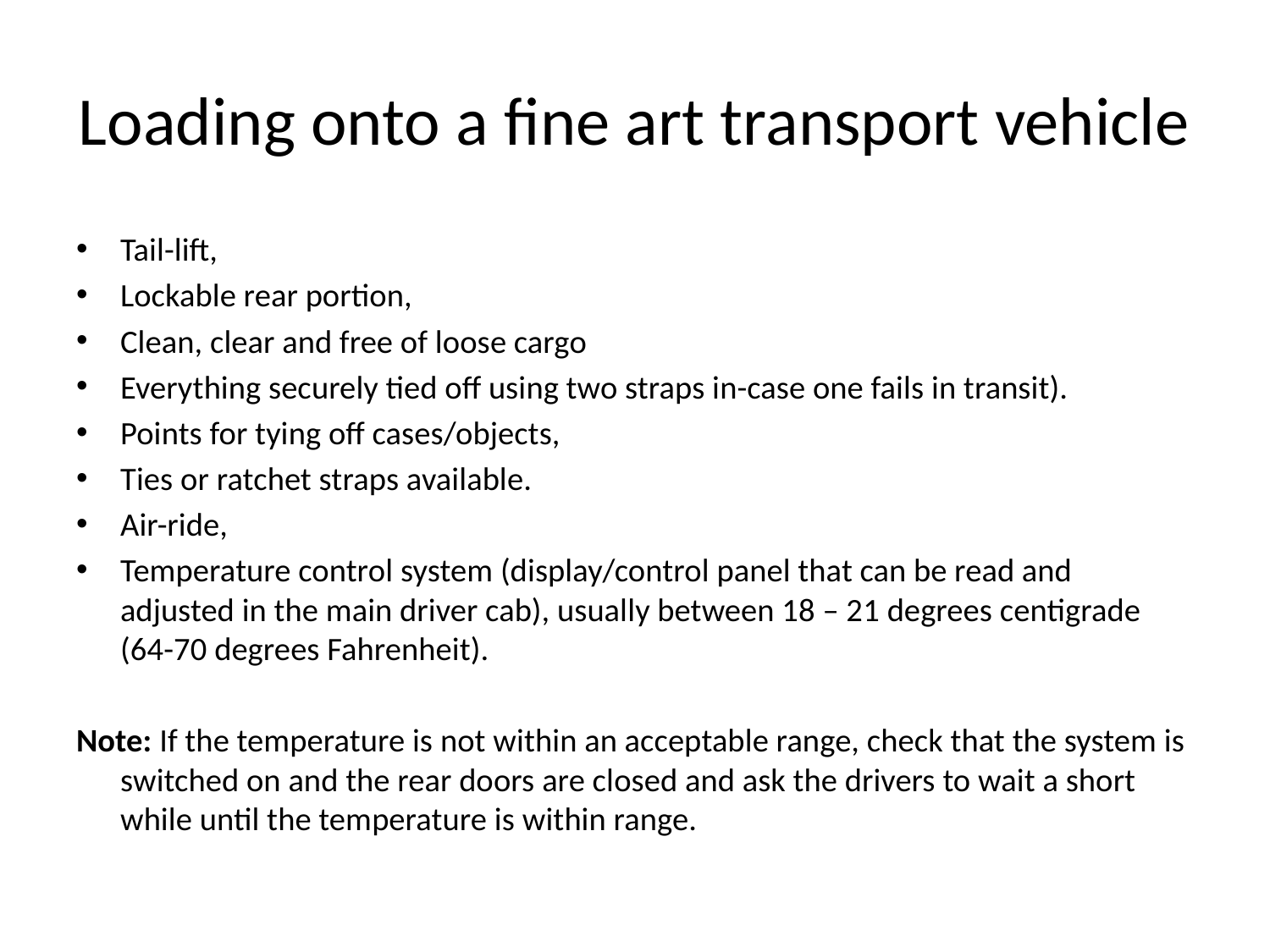

# Loading onto a fine art transport vehicle
Tail-lift,
Lockable rear portion,
Clean, clear and free of loose cargo
Everything securely tied off using two straps in-case one fails in transit).
Points for tying off cases/objects,
Ties or ratchet straps available.
Air-ride,
Temperature control system (display/control panel that can be read and adjusted in the main driver cab), usually between 18 – 21 degrees centigrade (64-70 degrees Fahrenheit).

Note: If the temperature is not within an acceptable range, check that the system is switched on and the rear doors are closed and ask the drivers to wait a short while until the temperature is within range.